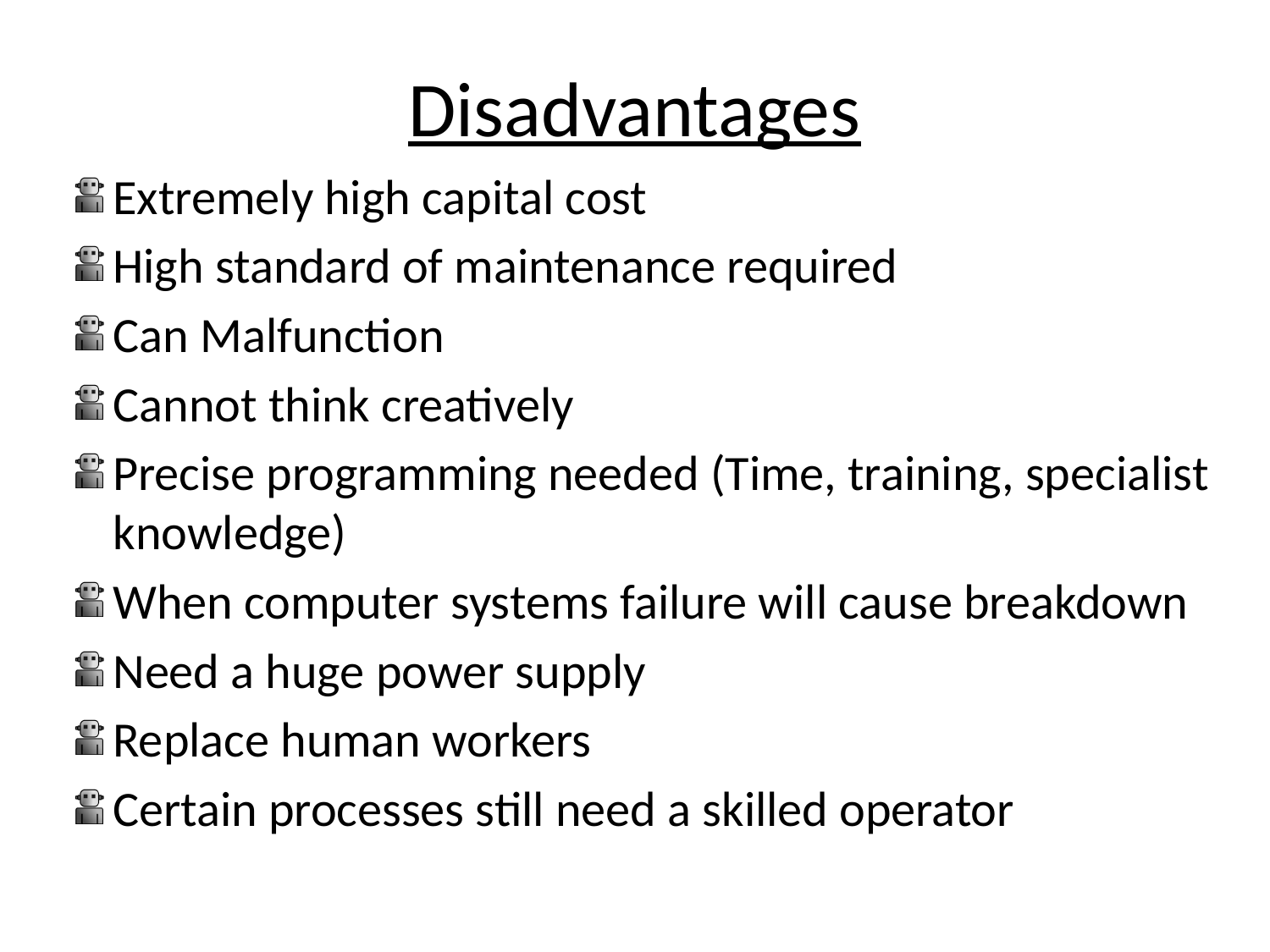

Disadvantages
Extremely high capital cost
High standard of maintenance required
Can Malfunction
Cannot think creatively
Precise programming needed (Time, training, specialist knowledge)
When computer systems failure will cause breakdown
Need a huge power supply
Replace human workers
Certain processes still need a skilled operator